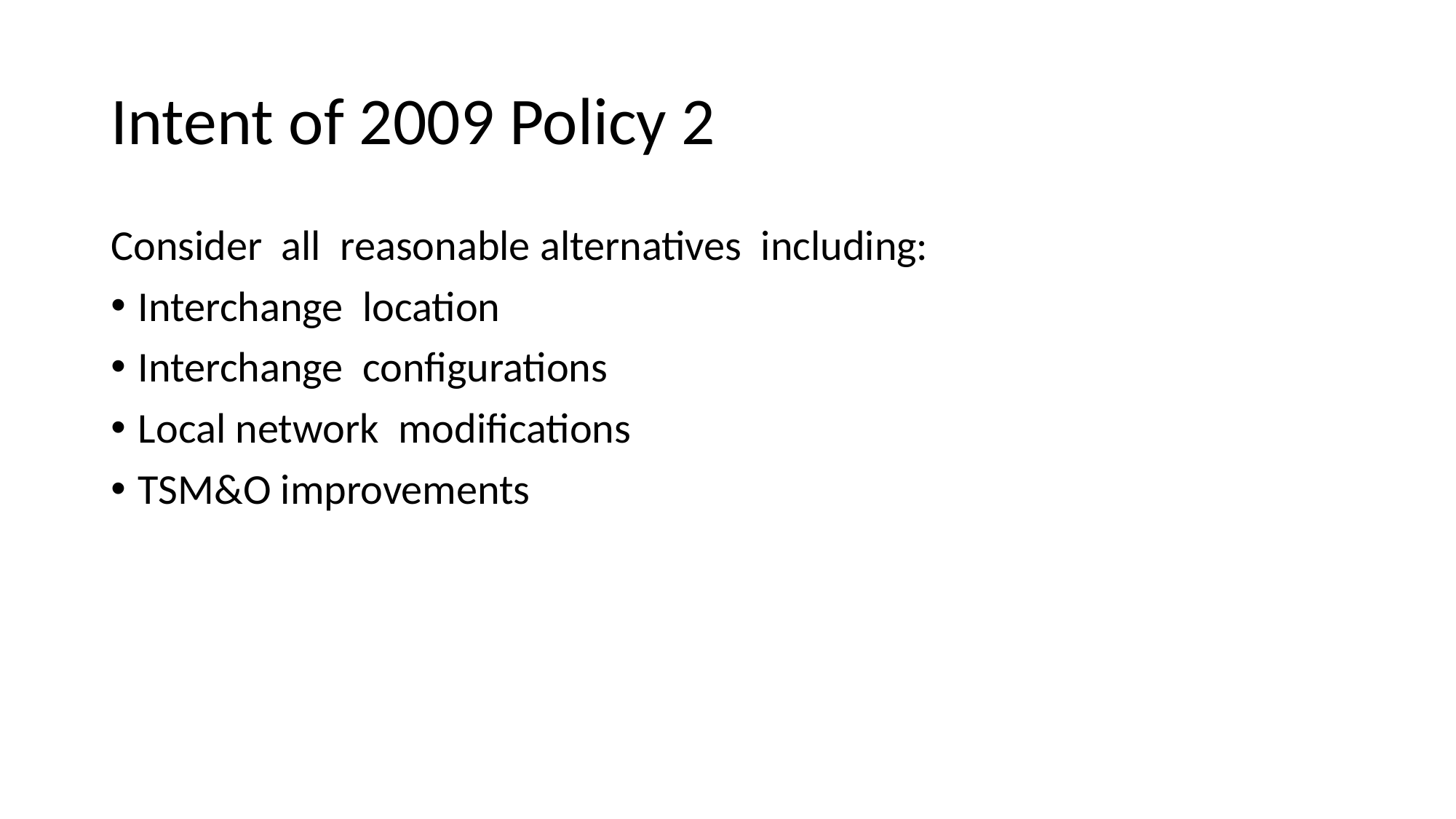

# Intent of 2009 Policy 2
Consider  all  reasonable alternatives  including:
Interchange  location
Interchange  configurations
Local network  modifications
TSM&O improvements